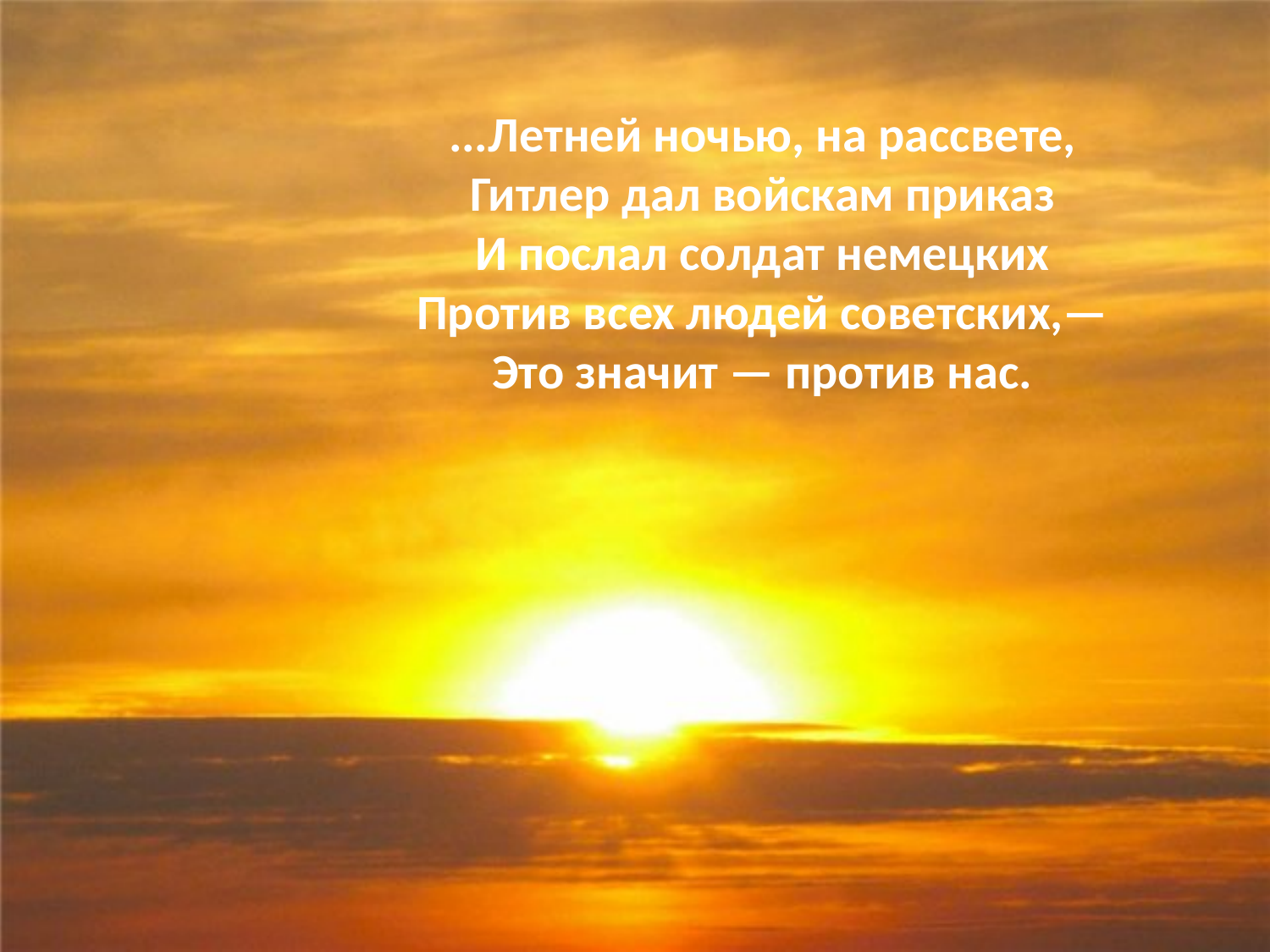

...Летней ночью, на рассвете,
Гитлер дал войскам приказ
И послал солдат немецких
Против всех людей советских,—
Это значит — против нас.